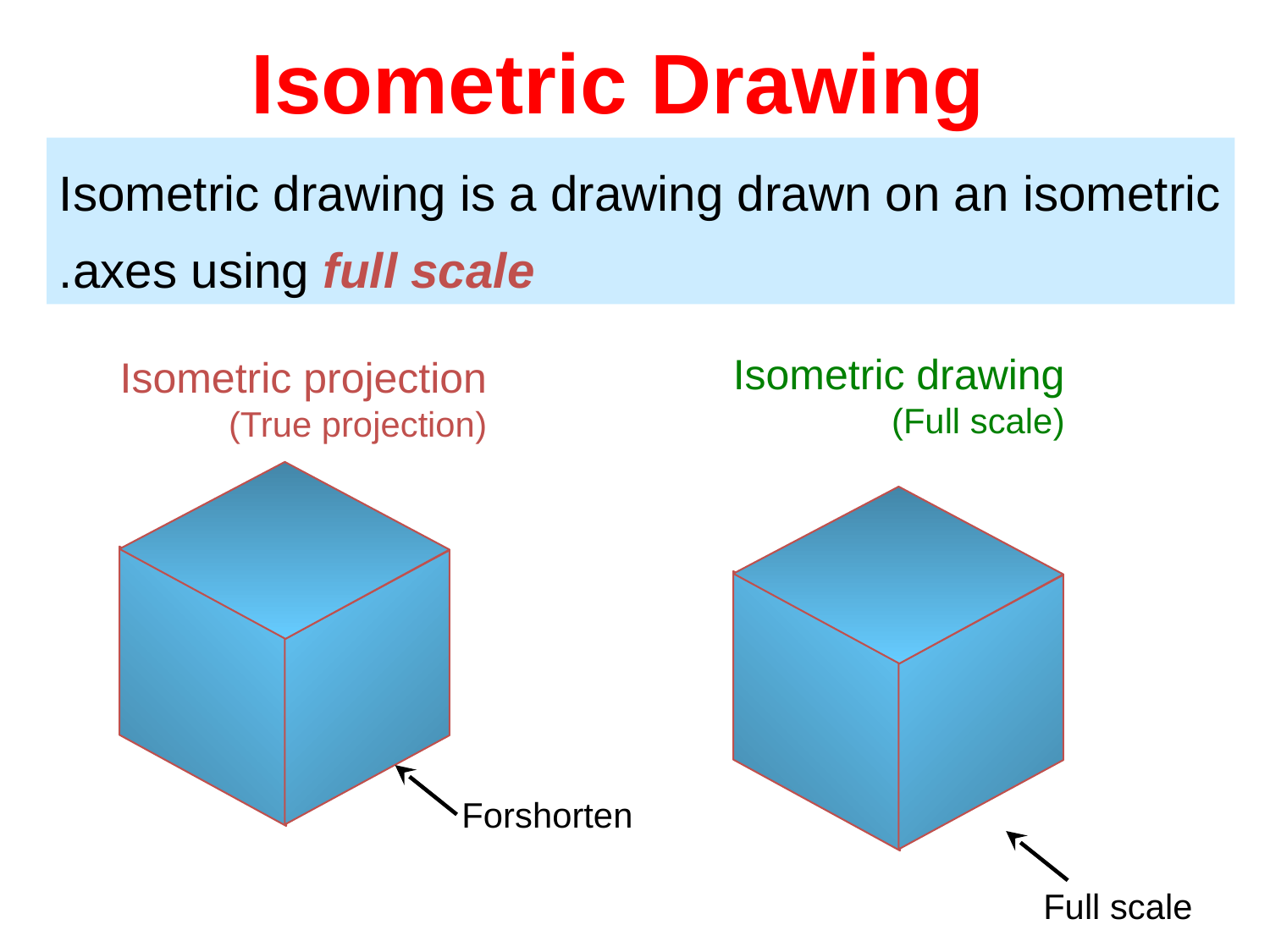

Isometric Drawing
Isometric drawing is a drawing drawn on an isometric
axes using full scale.

Isometric drawing
(Full scale)
Isometric projection
(True projection)

Forshorten

Full scale